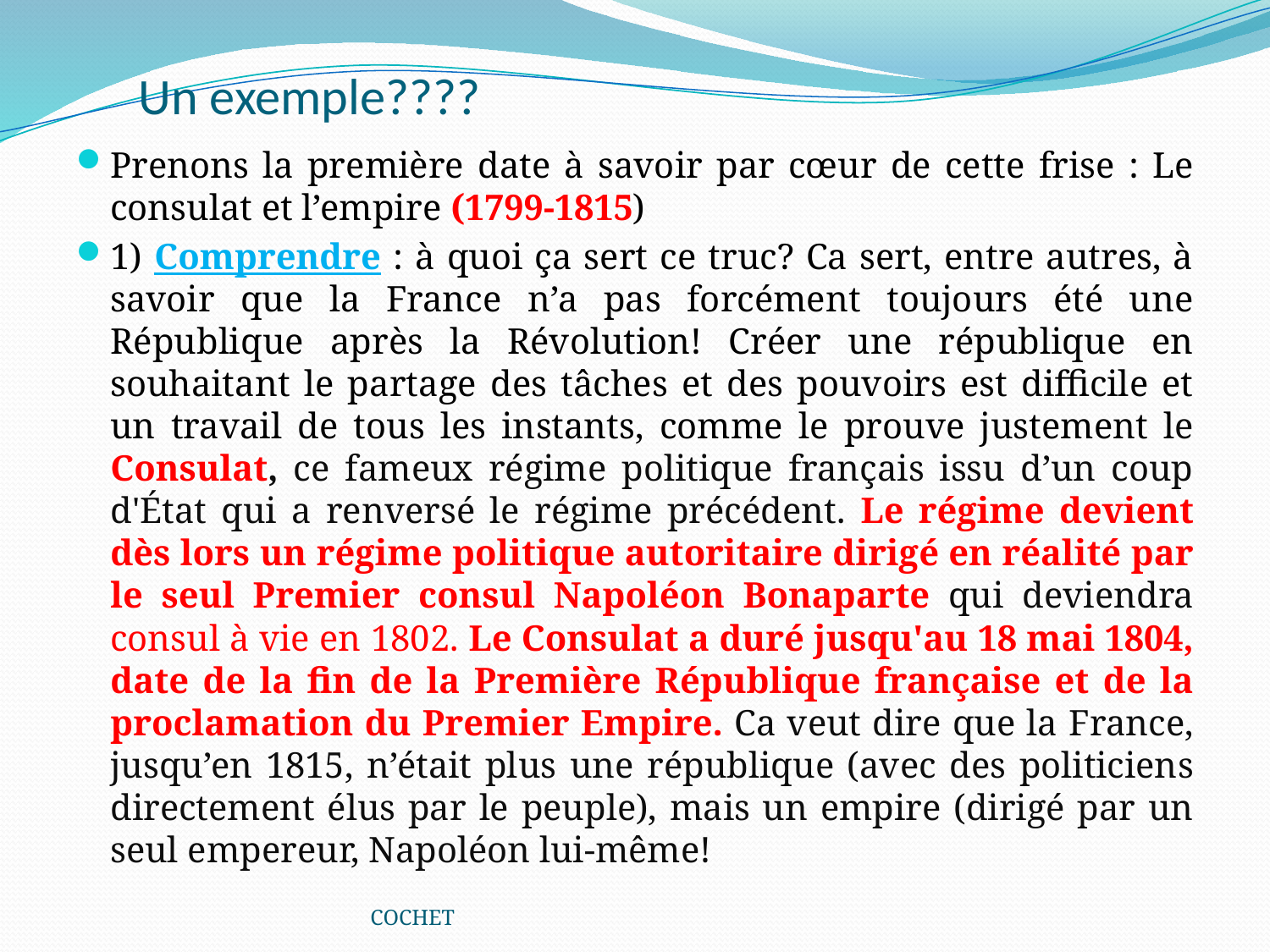

# Un exemple????
Prenons la première date à savoir par cœur de cette frise : Le consulat et l’empire (1799-1815)
1) Comprendre : à quoi ça sert ce truc? Ca sert, entre autres, à savoir que la France n’a pas forcément toujours été une République après la Révolution! Créer une république en souhaitant le partage des tâches et des pouvoirs est difficile et un travail de tous les instants, comme le prouve justement le Consulat, ce fameux régime politique français issu d’un coup d'État qui a renversé le régime précédent. Le régime devient dès lors un régime politique autoritaire dirigé en réalité par le seul Premier consul Napoléon Bonaparte qui deviendra consul à vie en 1802. Le Consulat a duré jusqu'au 18 mai 1804, date de la fin de la Première République française et de la proclamation du Premier Empire. Ca veut dire que la France, jusqu’en 1815, n’était plus une république (avec des politiciens directement élus par le peuple), mais un empire (dirigé par un seul empereur, Napoléon lui-même!
COCHET